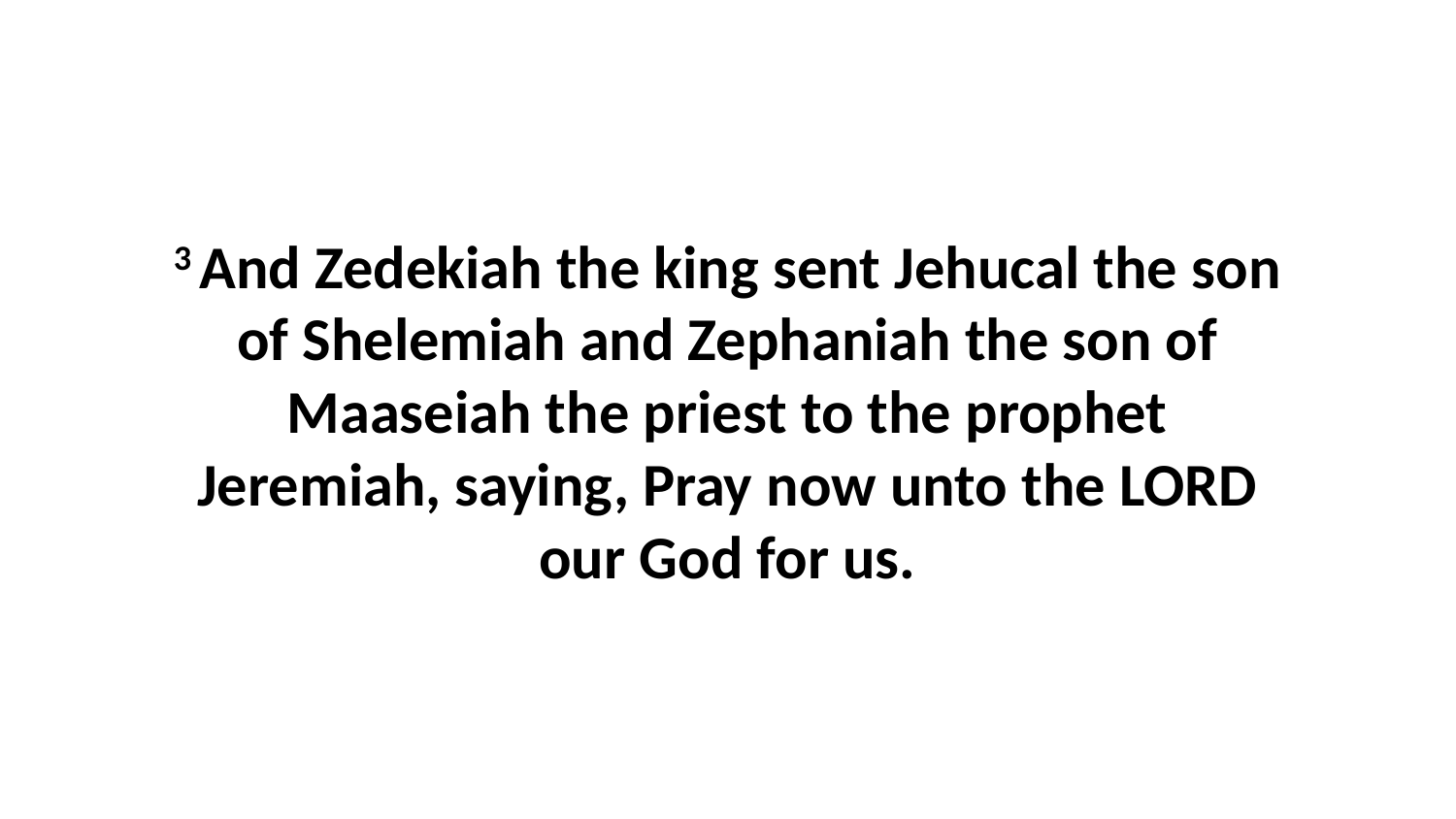

3 And Zedekiah the king sent Jehucal the son of Shelemiah and Zephaniah the son of Maaseiah the priest to the prophet Jeremiah, saying, Pray now unto the LORD our God for us.